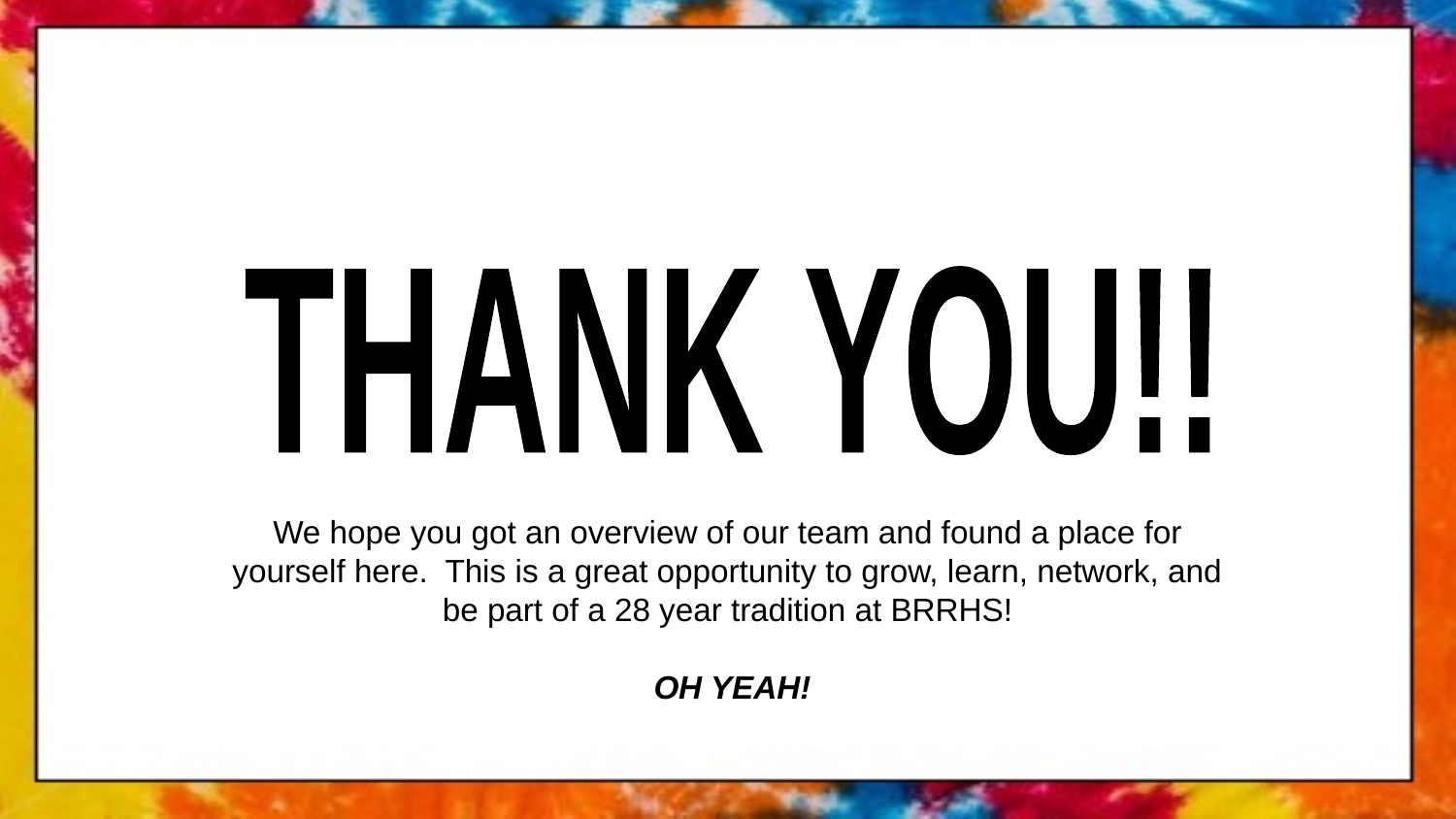

THANK YOU!!
We hope you got an overview of our team and found a place for yourself here.  This is a great opportunity to grow, learn, network, and be part of a 28 year tradition at BRRHS!

 OH YEAH!